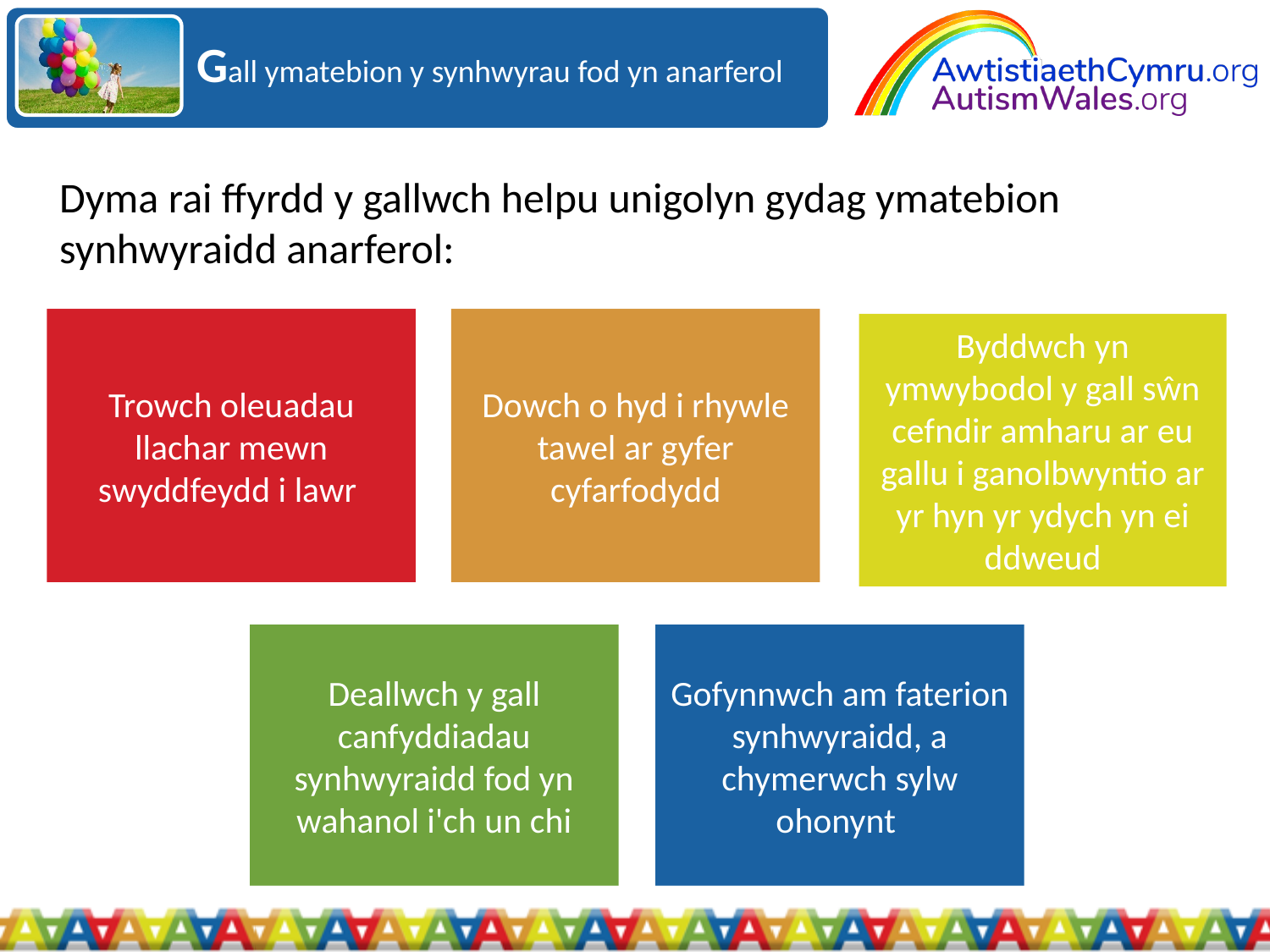

Gall ymatebion y synhwyrau fod yn anarferol

Dyma rai ffyrdd y gallwch helpu unigolyn gydag ymatebion synhwyraidd anarferol:
Trowch oleuadau llachar mewn swyddfeydd i lawr
Dowch o hyd i rhywle tawel ar gyfer cyfarfodydd
Byddwch yn ymwybodol y gall sŵn cefndir amharu ar eu gallu i ganolbwyntio ar yr hyn yr ydych yn ei ddweud
Deallwch y gall canfyddiadau synhwyraidd fod yn wahanol i'ch un chi
Gofynnwch am faterion synhwyraidd, a chymerwch sylw ohonynt